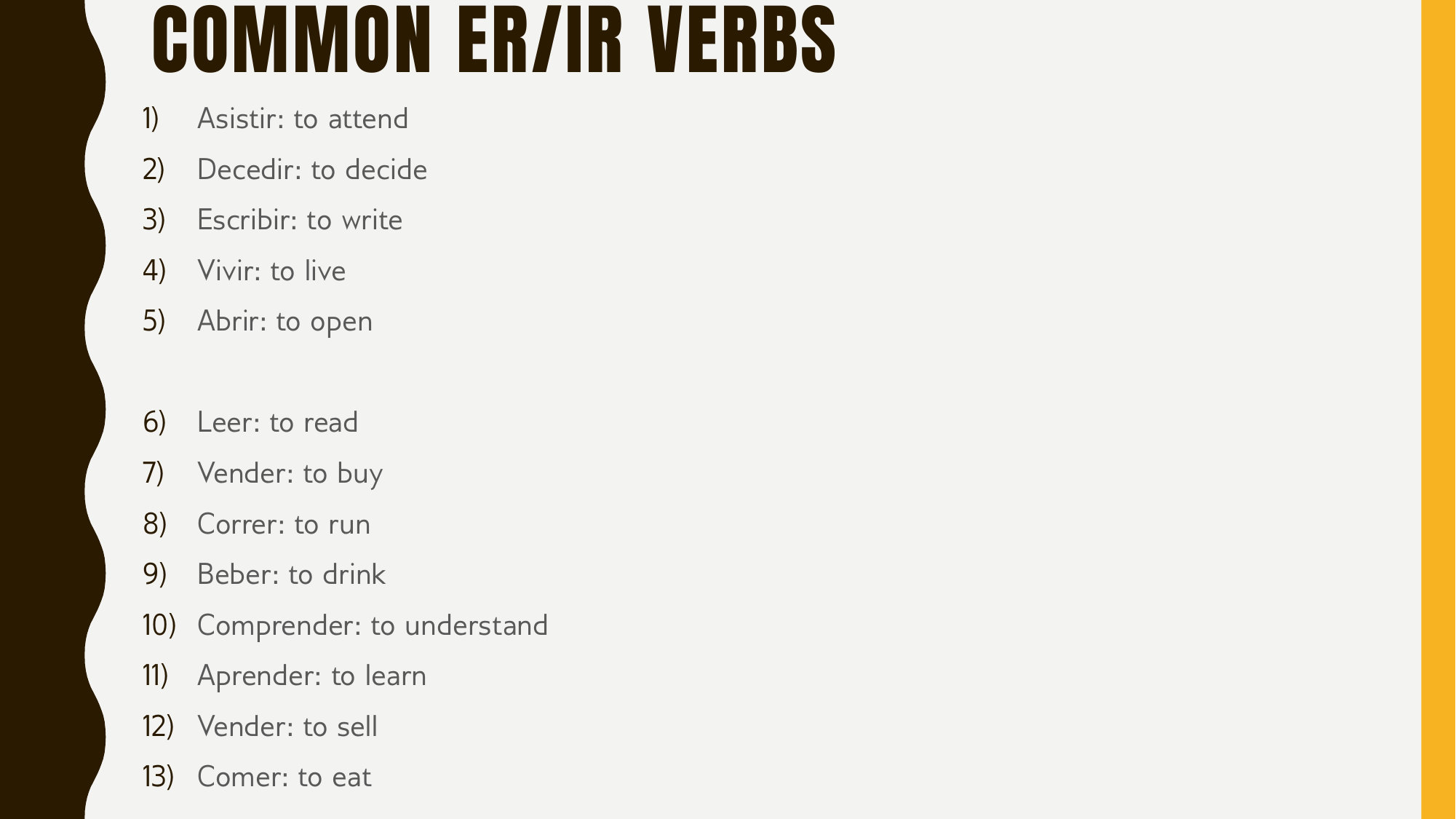

# Common er/ir verbs
Asistir: to attend
Decedir: to decide
Escribir: to write
Vivir: to live
Abrir: to open

Leer: to read
Vender: to buy
Correr: to run
Beber: to drink
Comprender: to understand
Aprender: to learn
Vender: to sell
Comer: to eat